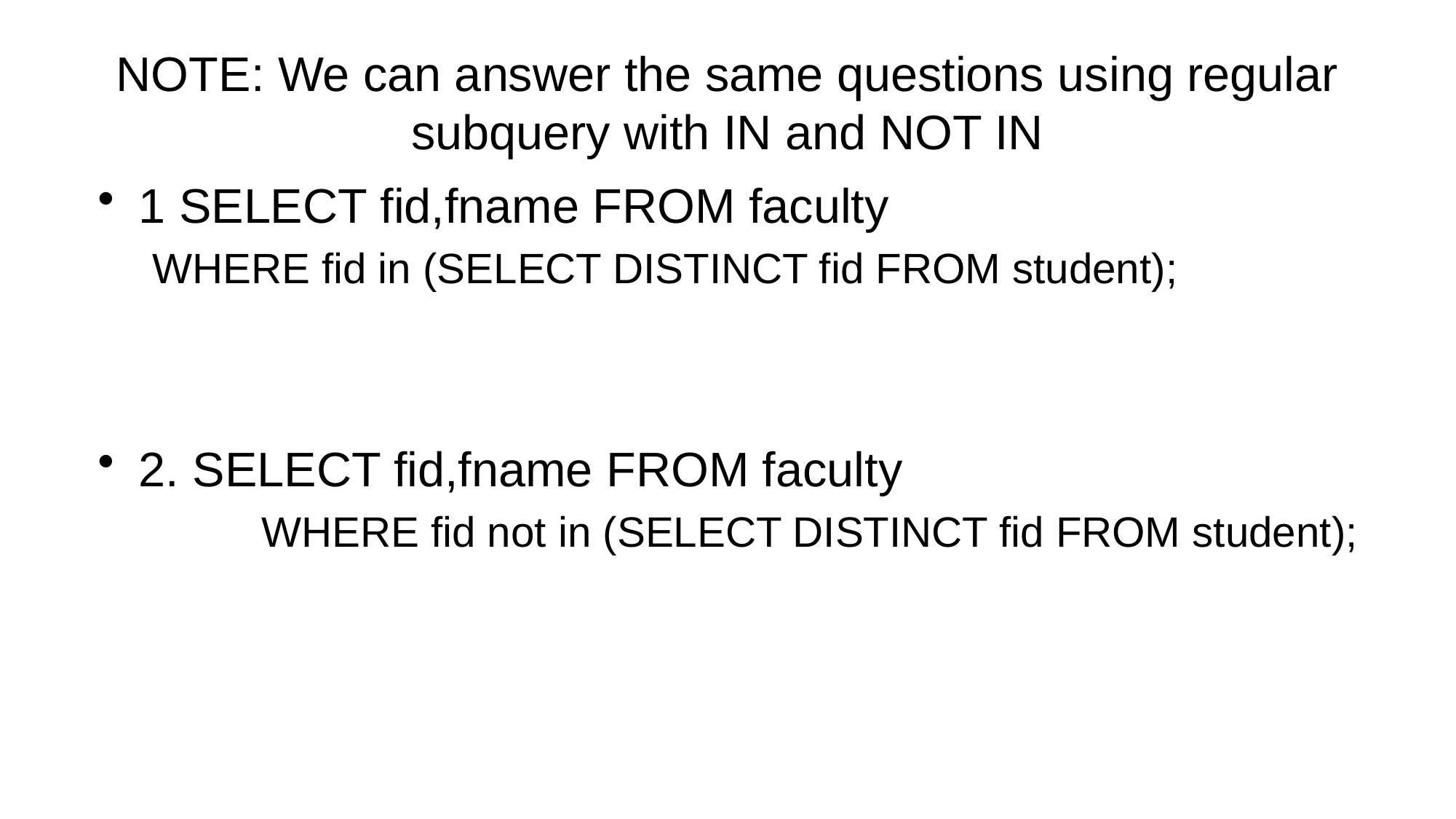

# NOTE: We can answer the same questions using regular subquery with IN and NOT IN
1 SELECT fid,fname FROM faculty
WHERE fid in (SELECT DISTINCT fid FROM student);

2. SELECT fid,fname FROM faculty
	WHERE fid not in (SELECT DISTINCT fid FROM student);